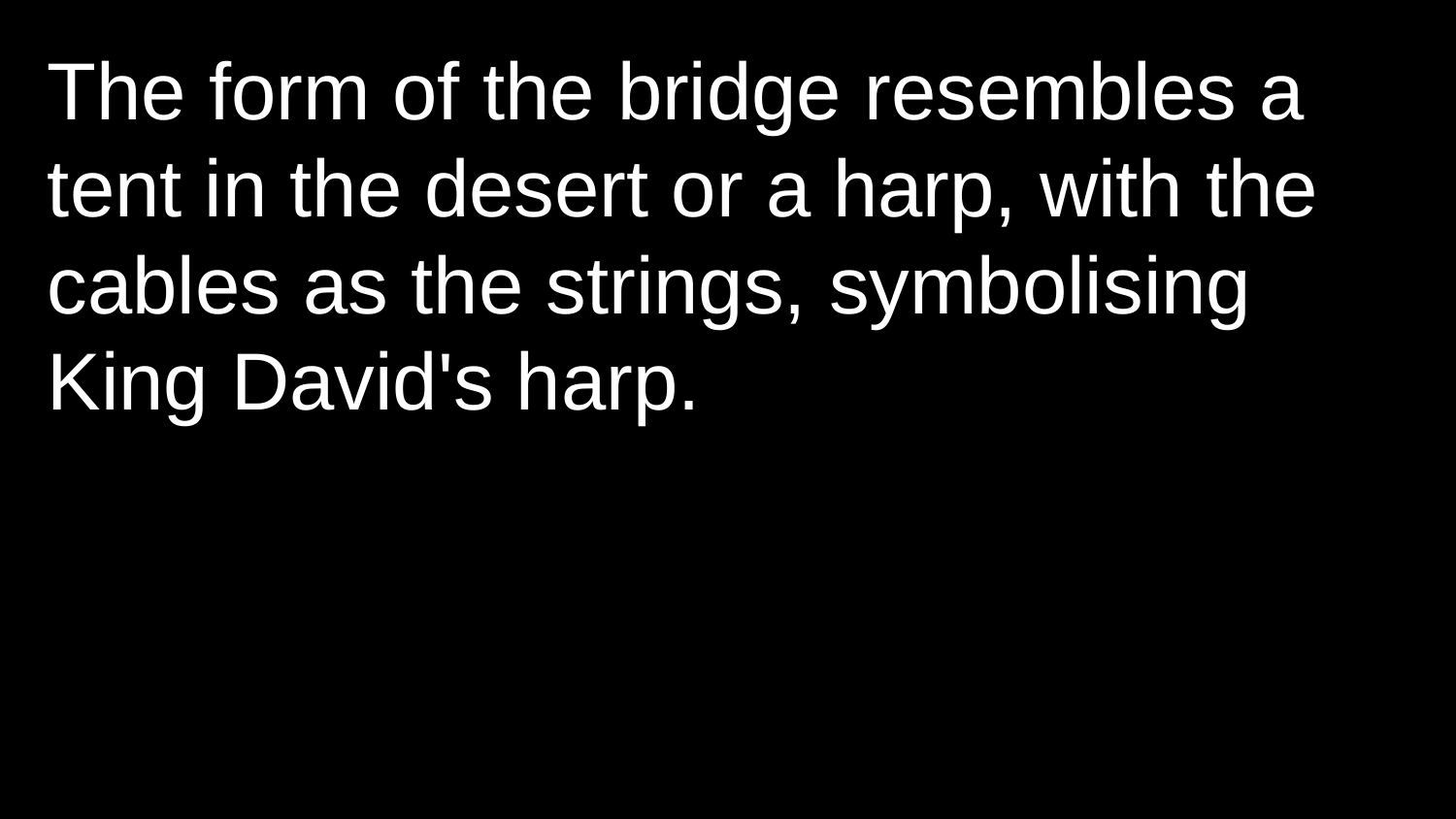

The form of the bridge resembles a tent in the desert or a harp, with the cables as the strings, symbolising King David's harp.